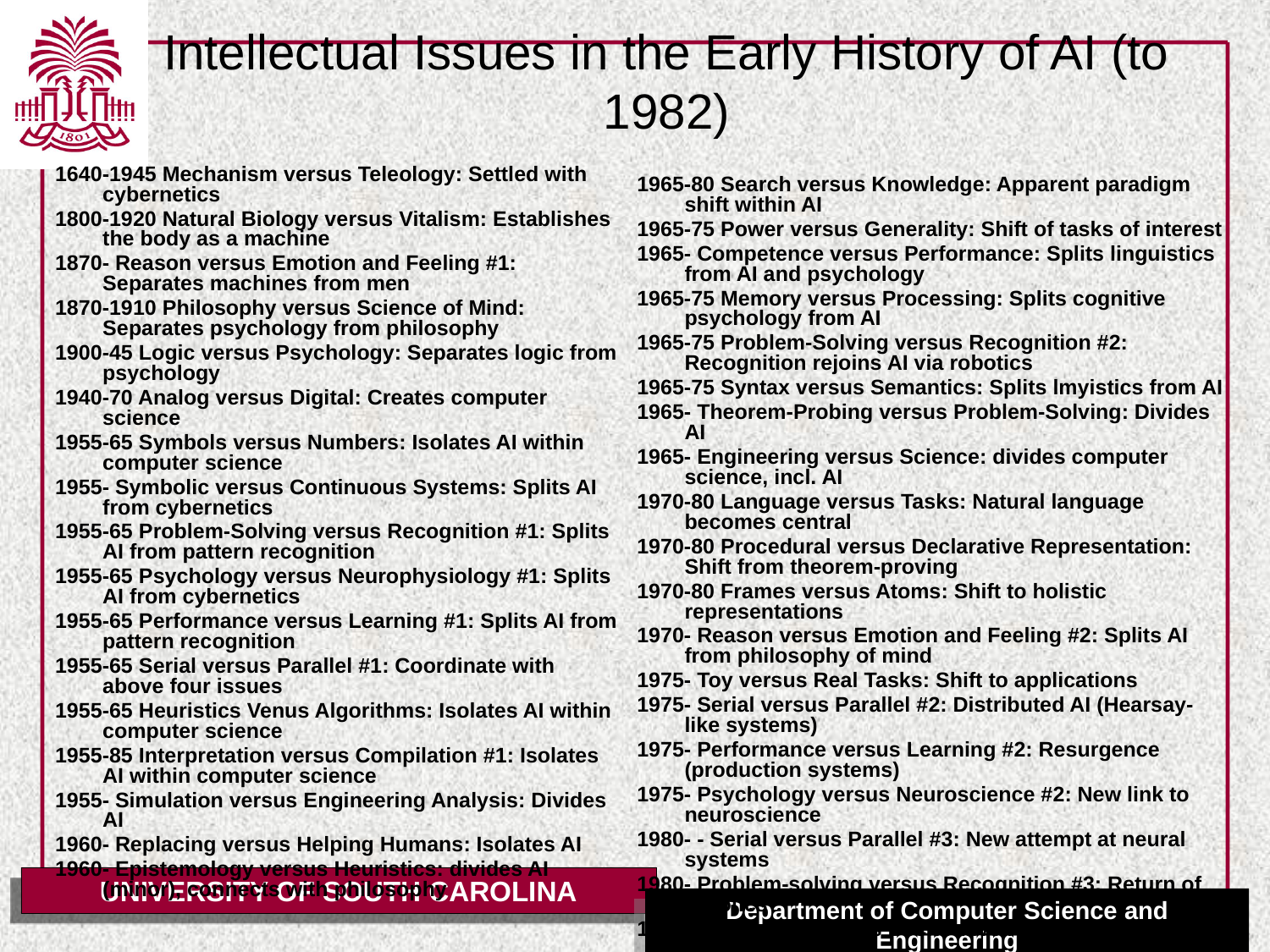

# Intellectual Issues in the Early History of AI (to 1982)
1640-1945 Mechanism versus Teleology: Settled with cybernetics
1800-1920 Natural Biology versus Vitalism: Establishes the body as a machine
1870- Reason versus Emotion and Feeling #1: Separates machines from men
1870-1910 Philosophy versus Science of Mind: Separates psychology from philosophy
1900-45 Logic versus Psychology: Separates logic from psychology
1940-70 Analog versus Digital: Creates computer science
1955-65 Symbols versus Numbers: Isolates AI within computer science
1955- Symbolic versus Continuous Systems: Splits AI from cybernetics
1955-65 Problem-Solving versus Recognition #1: Splits AI from pattern recognition
1955-65 Psychology versus Neurophysiology #1: Splits AI from cybernetics
1955-65 Performance versus Learning #1: Splits AI from pattern recognition
1955-65 Serial versus Parallel #1: Coordinate with above four issues
1955-65 Heuristics Venus Algorithms: Isolates AI within computer science
1955-85 Interpretation versus Compilation #1: Isolates AI within computer science
1955- Simulation versus Engineering Analysis: Divides AI
1960- Replacing versus Helping Humans: Isolates AI
1960- Epistemology versus Heuristics: divides AI (minor), connects with philosophy
1965-80 Search versus Knowledge: Apparent paradigm shift within AI
1965-75 Power versus Generality: Shift of tasks of interest
1965- Competence versus Performance: Splits linguistics from AI and psychology
1965-75 Memory versus Processing: Splits cognitive psychology from AI
1965-75 Problem-Solving versus Recognition #2: Recognition rejoins AI via robotics
1965-75 Syntax versus Semantics: Splits lmyistics from AI
1965- Theorem-Probing versus Problem-Solving: Divides AI
1965- Engineering versus Science: divides computer science, incl. AI
1970-80 Language versus Tasks: Natural language becomes central
1970-80 Procedural versus Declarative Representation: Shift from theorem-proving
1970-80 Frames versus Atoms: Shift to holistic representations
1970- Reason versus Emotion and Feeling #2: Splits AI from philosophy of mind
1975- Toy versus Real Tasks: Shift to applications
1975- Serial versus Parallel #2: Distributed AI (Hearsay-like systems)
1975- Performance versus Learning #2: Resurgence (production systems)
1975- Psychology versus Neuroscience #2: New link to neuroscience
1980- - Serial versus Parallel #3: New attempt at neural systems
1980- Problem-solving versus Recognition #3: Return of robotics
1980- Procedural versus Declarative Representation #2: PROLOG